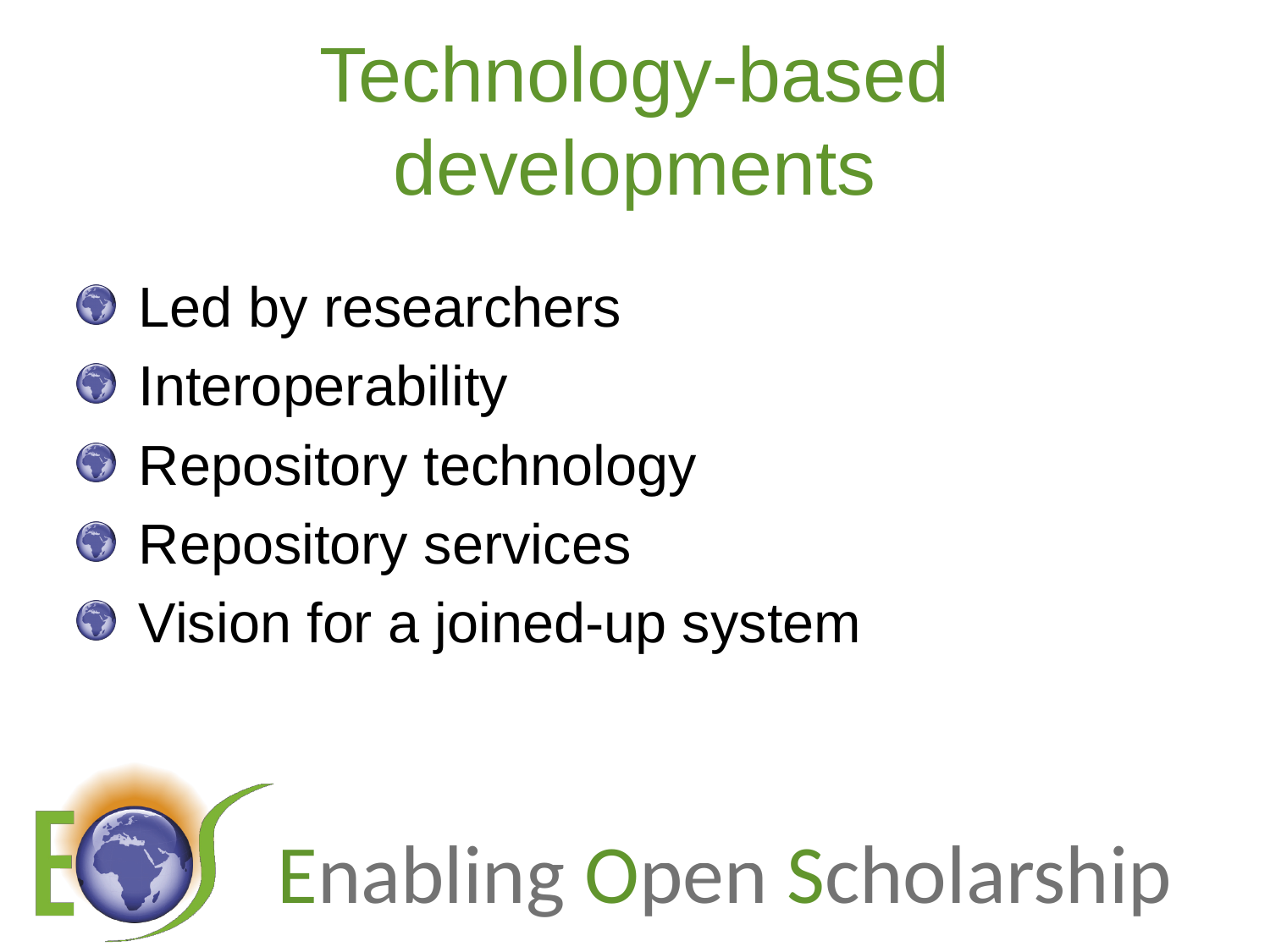

# Technology-based developments
Led by researchers
Interoperability
Repository technology
Repository services
Vision for a joined-up system